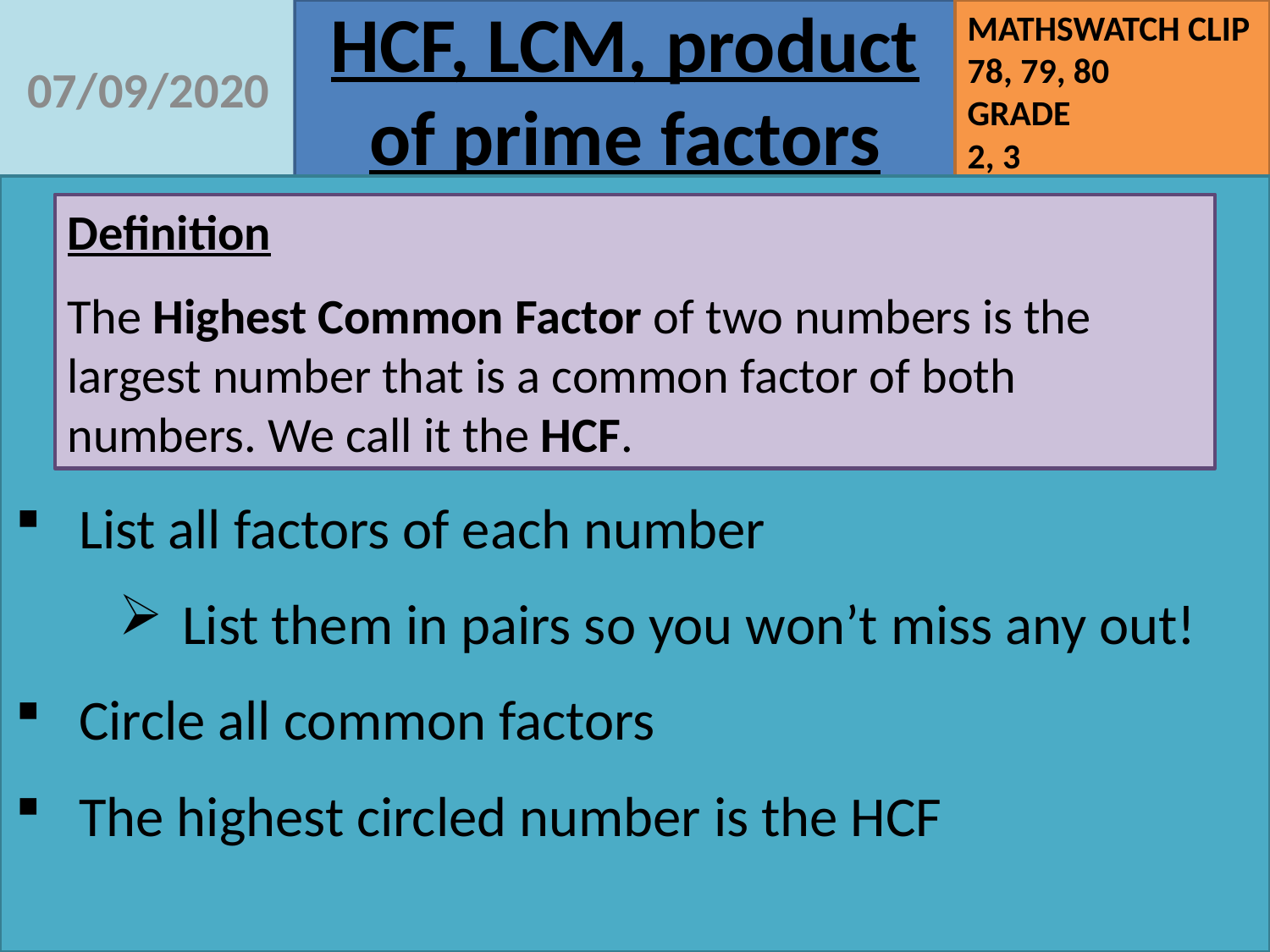

07/09/2020

Definition
The Highest Common Factor of two numbers is the largest number that is a common factor of both numbers. We call it the HCF.

List all factors of each number
List them in pairs so you won’t miss any out!
Circle all common factors
The highest circled number is the HCF